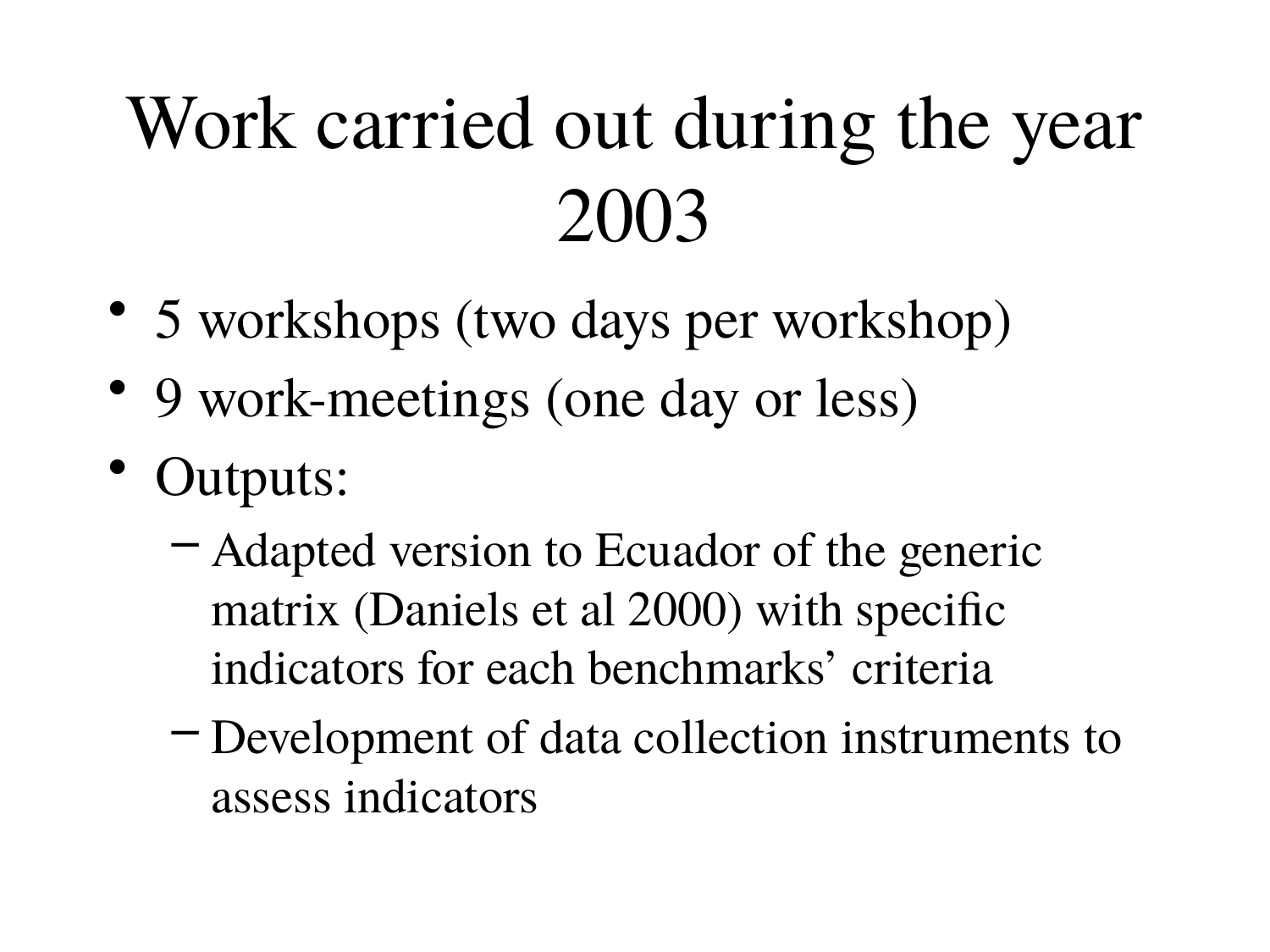

# Work carried out during the year 2003
5 workshops (two days per workshop)
9 work-meetings (one day or less)
Outputs:
Adapted version to Ecuador of the generic matrix (Daniels et al 2000) with specific indicators for each benchmarks’ criteria
Development of data collection instruments to assess indicators